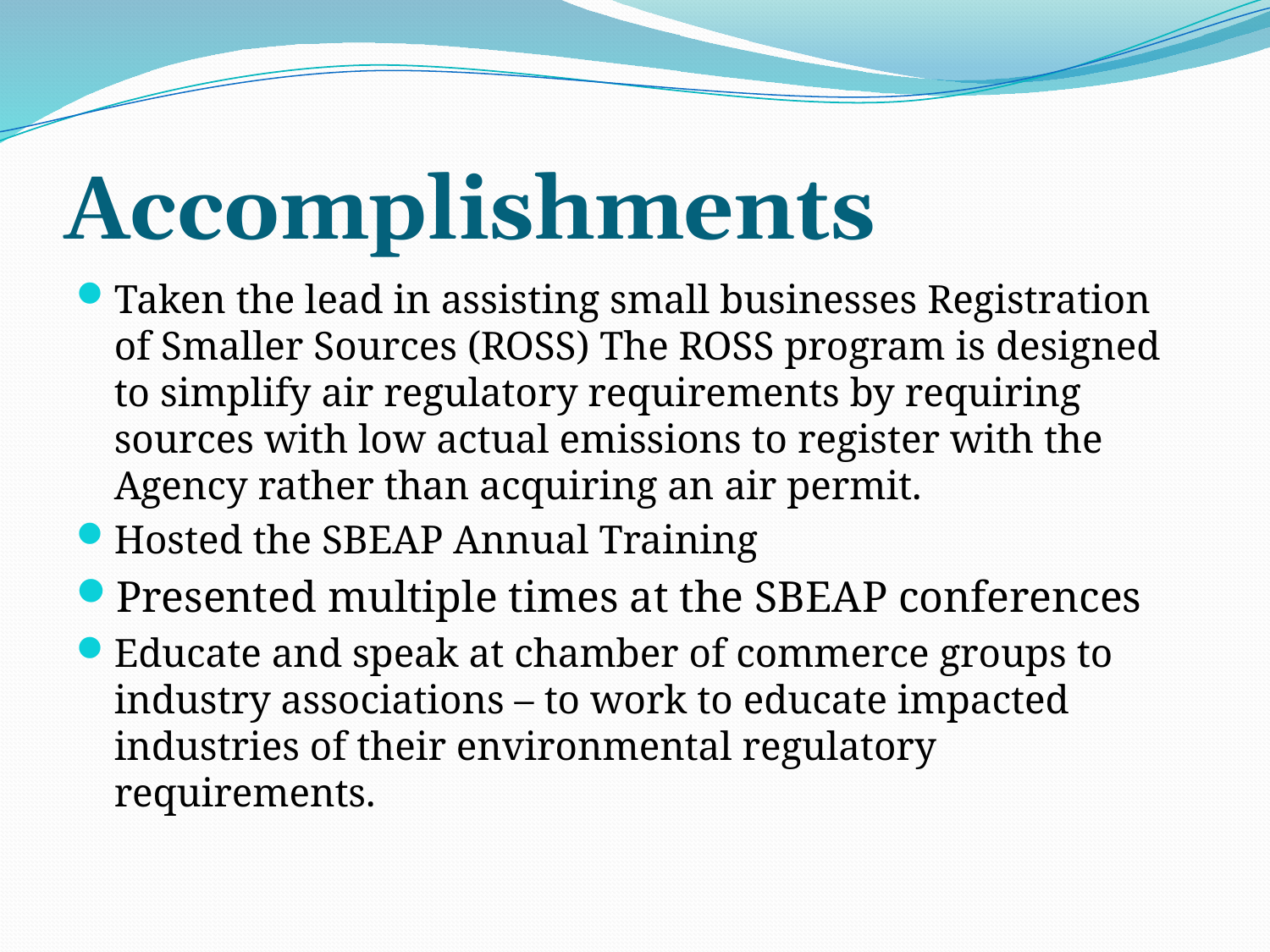

# Accomplishments
Taken the lead in assisting small businesses Registration of Smaller Sources (ROSS) The ROSS program is designed to simplify air regulatory requirements by requiring sources with low actual emissions to register with the Agency rather than acquiring an air permit.
Hosted the SBEAP Annual Training
Presented multiple times at the SBEAP conferences
Educate and speak at chamber of commerce groups to industry associations – to work to educate impacted industries of their environmental regulatory requirements.